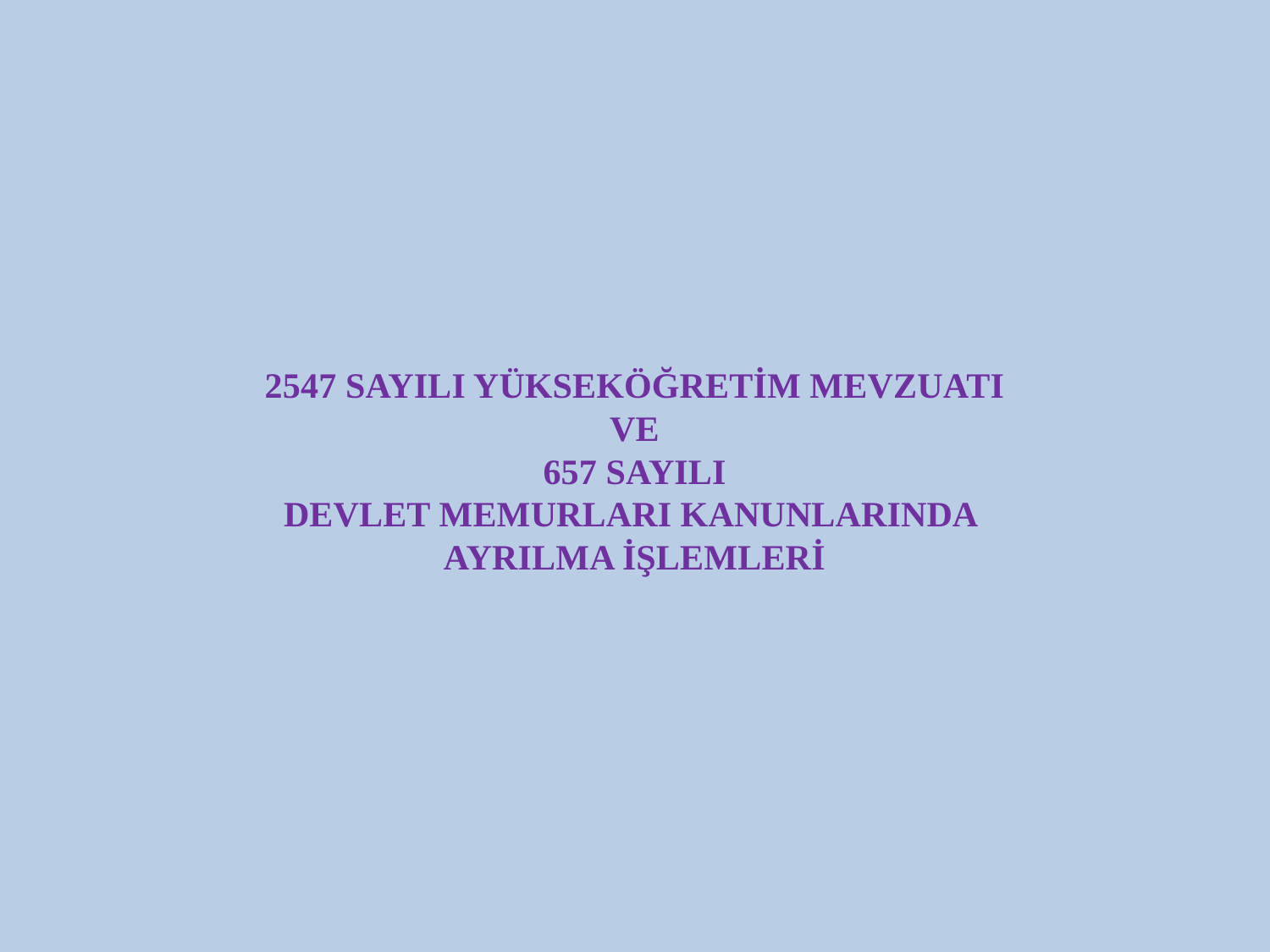

# 2547 SAYILI YÜKSEKÖĞRETİM MEVZUATI VE 657 SAYILI DEVLET MEMURLARI KANUNLARINDA AYRILMA İŞLEMLERİ